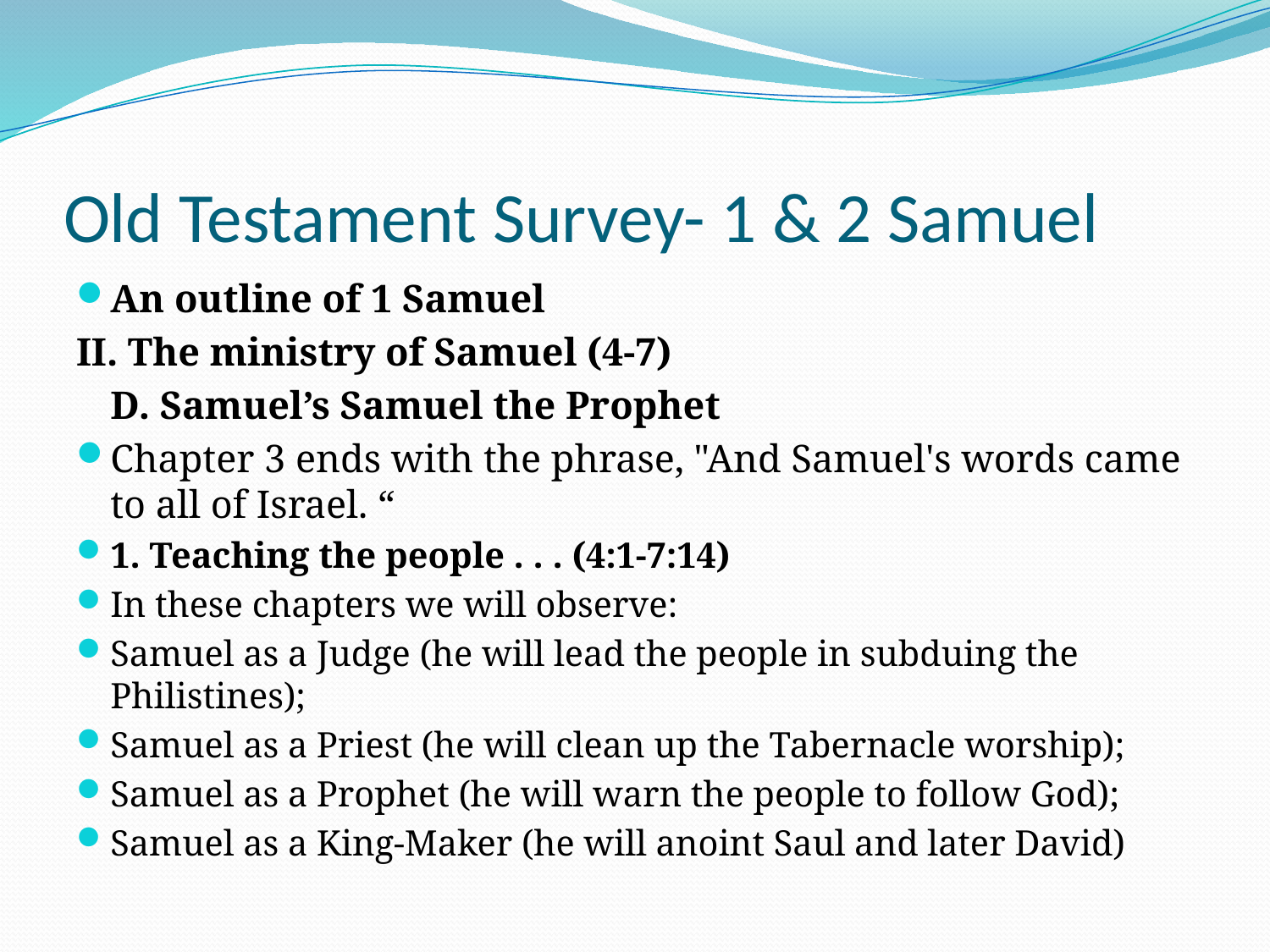

# Old Testament Survey- 1 & 2 Samuel
An outline of 1 Samuel
II. The ministry of Samuel (4-7)
	D. Samuel’s Samuel the Prophet
Chapter 3 ends with the phrase, "And Samuel's words came to all of Israel. “
1. Teaching the people . . . (4:1-7:14)
In these chapters we will observe:
Samuel as a Judge (he will lead the people in subduing the Philistines);
Samuel as a Priest (he will clean up the Tabernacle worship);
Samuel as a Prophet (he will warn the people to follow God);
Samuel as a King-Maker (he will anoint Saul and later David)